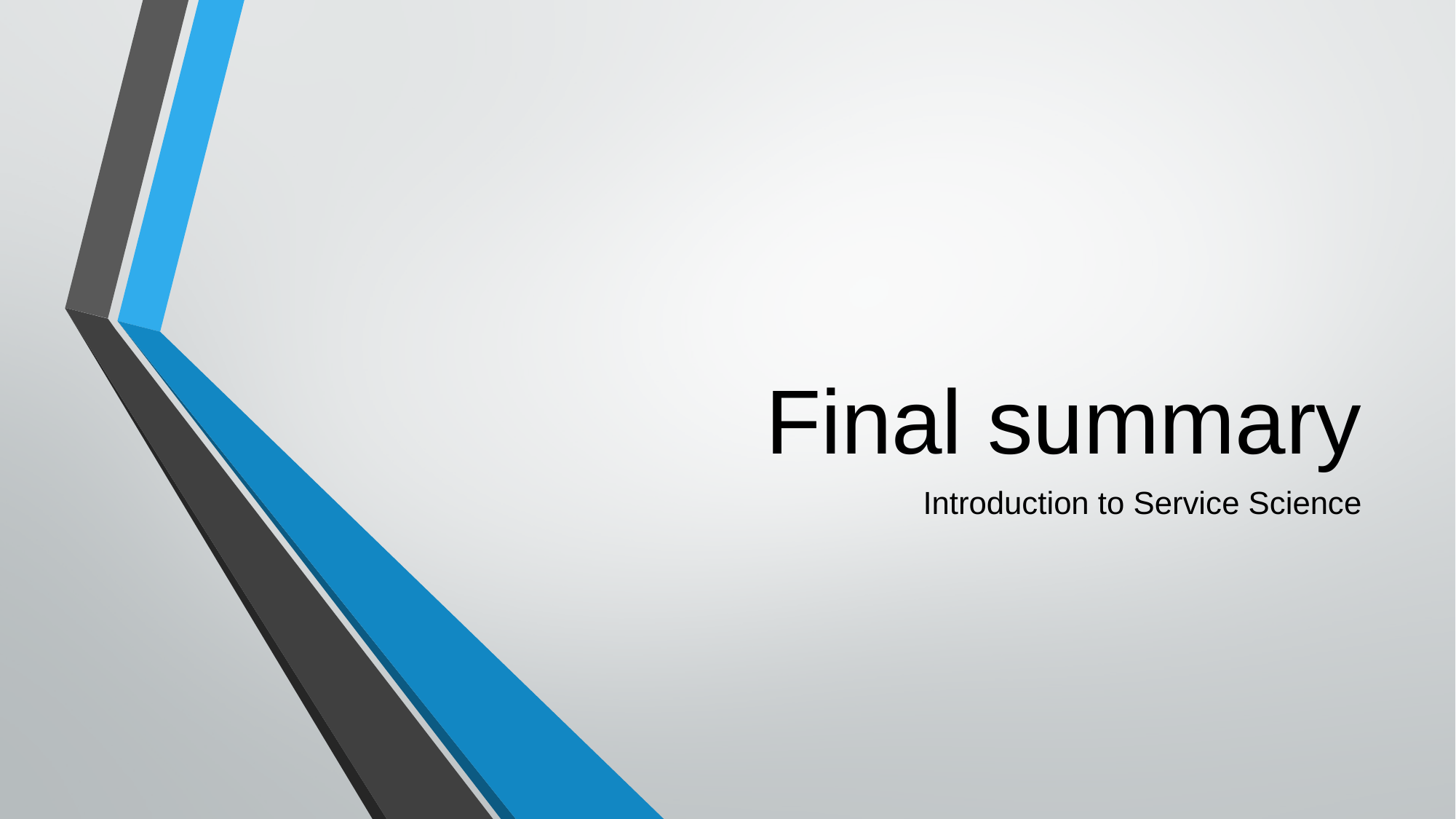

# Final summary
Introduction to Service Science